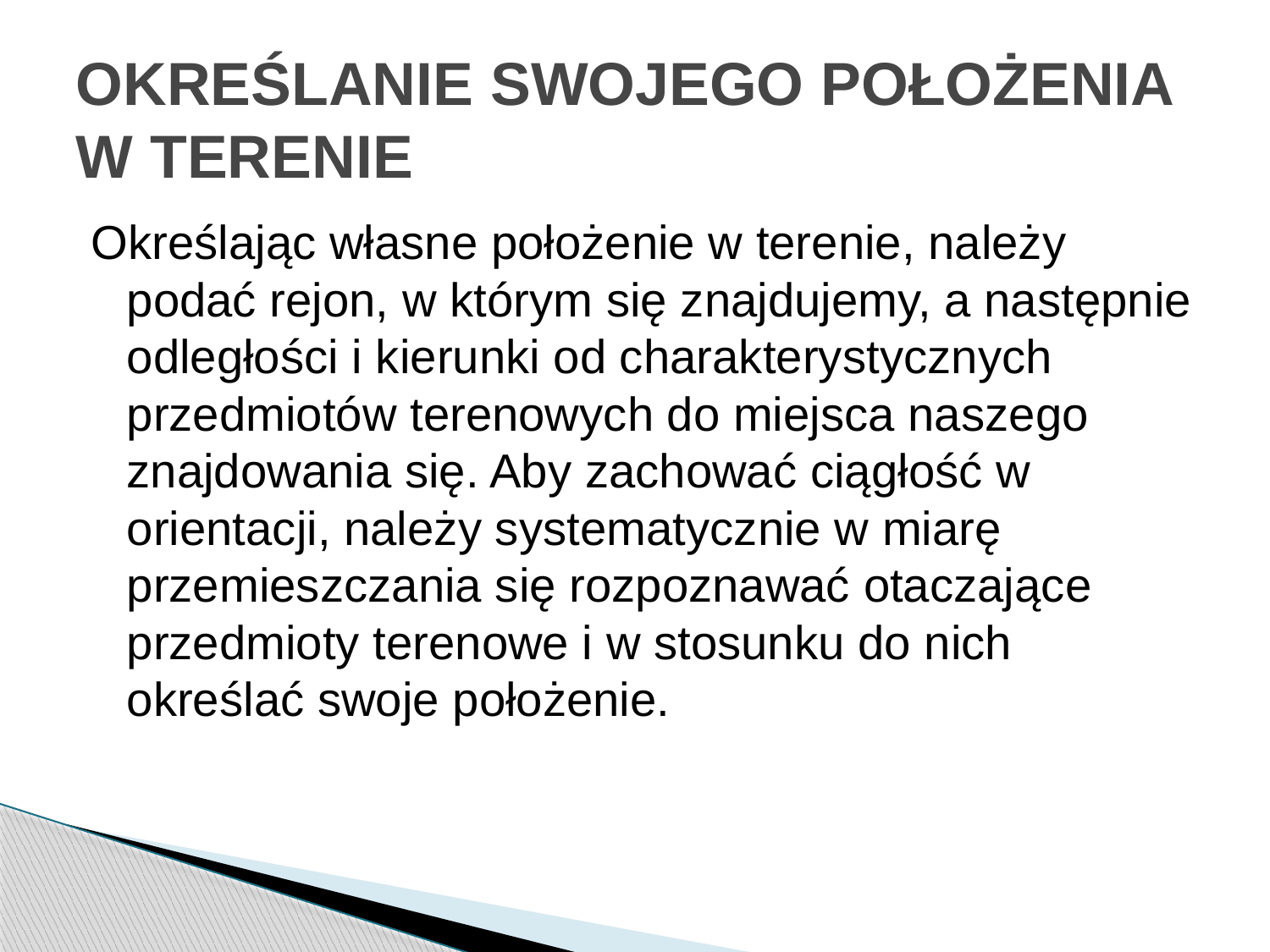

# OKREŚLANIE SWOJEGO POŁOŻENIA W TERENIE
Określając własne położenie w terenie, należy podać rejon, w którym się znajdujemy, a następnie odległości i kierunki od charakterystycznych przedmiotów terenowych do miejsca naszego znajdowania się. Aby zachować ciągłość w orientacji, należy systematycznie w miarę przemieszczania się rozpoznawać otaczające przedmioty terenowe i w stosunku do nich określać swoje położenie.